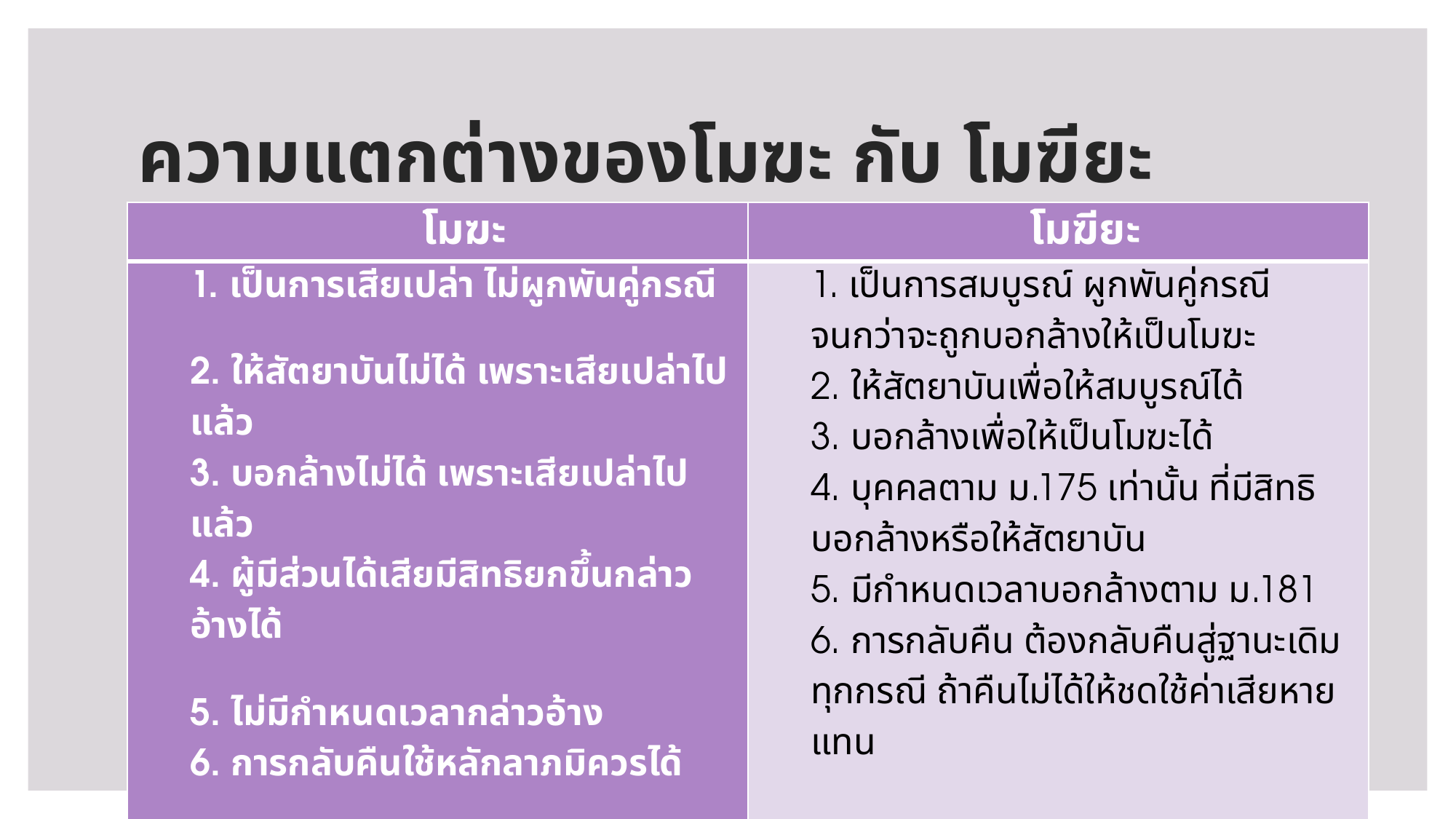

# ความแตกต่างของโมฆะ กับ โมฆียะ
| โมฆะ | โมฆียะ |
| --- | --- |
| 1. เป็นการเสียเปล่า ไม่ผูกพันคู่กรณี   2. ให้สัตยาบันไม่ได้ เพราะเสียเปล่าไปแล้ว 3. บอกล้างไม่ได้ เพราะเสียเปล่าไปแล้ว 4. ผู้มีส่วนได้เสียมีสิทธิยกขึ้นกล่าวอ้างได้   5. ไม่มีกำหนดเวลากล่าวอ้าง 6. การกลับคืนใช้หลักลาภมิควรได้ | 1. เป็นการสมบูรณ์ ผูกพันคู่กรณีจนกว่าจะถูกบอกล้างให้เป็นโมฆะ 2. ให้สัตยาบันเพื่อให้สมบูรณ์ได้ 3. บอกล้างเพื่อให้เป็นโมฆะได้ 4. บุคคลตาม ม.175 เท่านั้น ที่มีสิทธิบอกล้างหรือให้สัตยาบัน 5. มีกำหนดเวลาบอกล้างตาม ม.181 6. การกลับคืน ต้องกลับคืนสู่ฐานะเดิมทุกกรณี ถ้าคืนไม่ได้ให้ชดใช้ค่าเสียหายแทน |